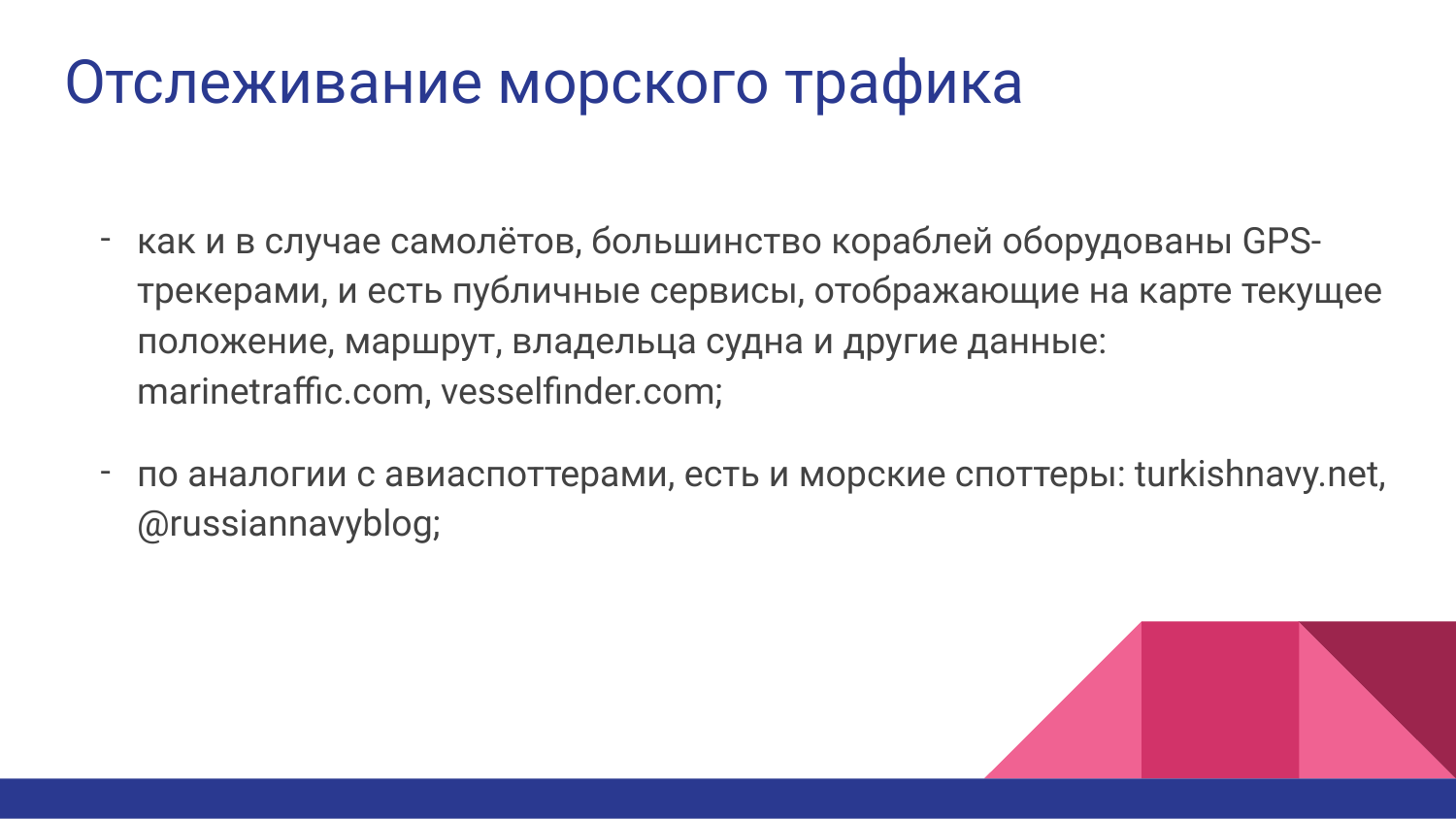

# Отслеживание морского трафика
как и в случае самолётов, большинство кораблей оборудованы GPS-трекерами, и есть публичные сервисы, отображающие на карте текущее положение, маршрут, владельца судна и другие данные: marinetraffic.com, vesselfinder.com;
по аналогии с авиаспоттерами, есть и морские споттеры: turkishnavy.net, @russiannavyblog;